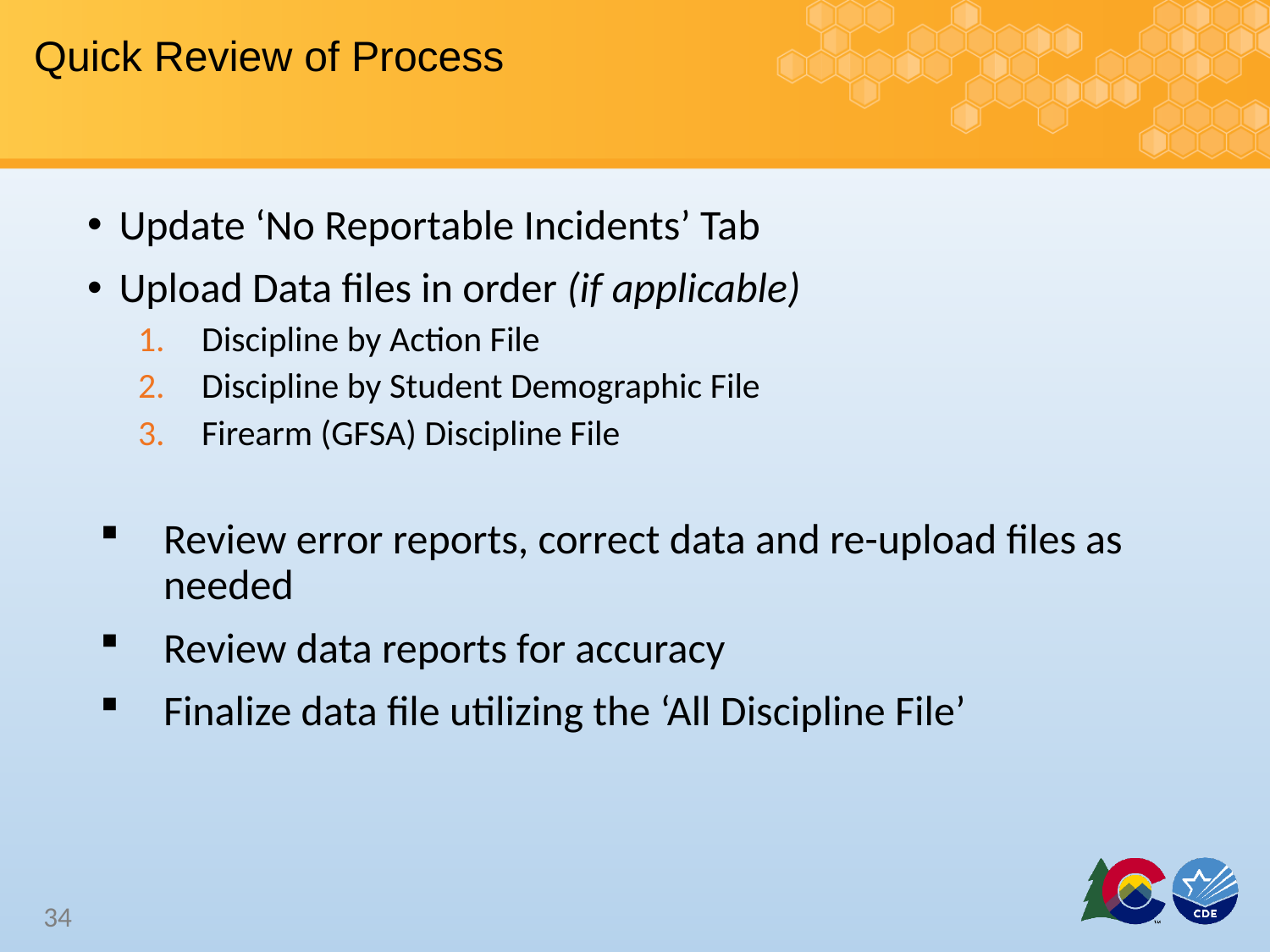

# Quick Review of Process
Update ‘No Reportable Incidents’ Tab
Upload Data files in order (if applicable)
Discipline by Action File
Discipline by Student Demographic File
Firearm (GFSA) Discipline File

Review error reports, correct data and re-upload files as needed
Review data reports for accuracy
Finalize data file utilizing the ‘All Discipline File’

34